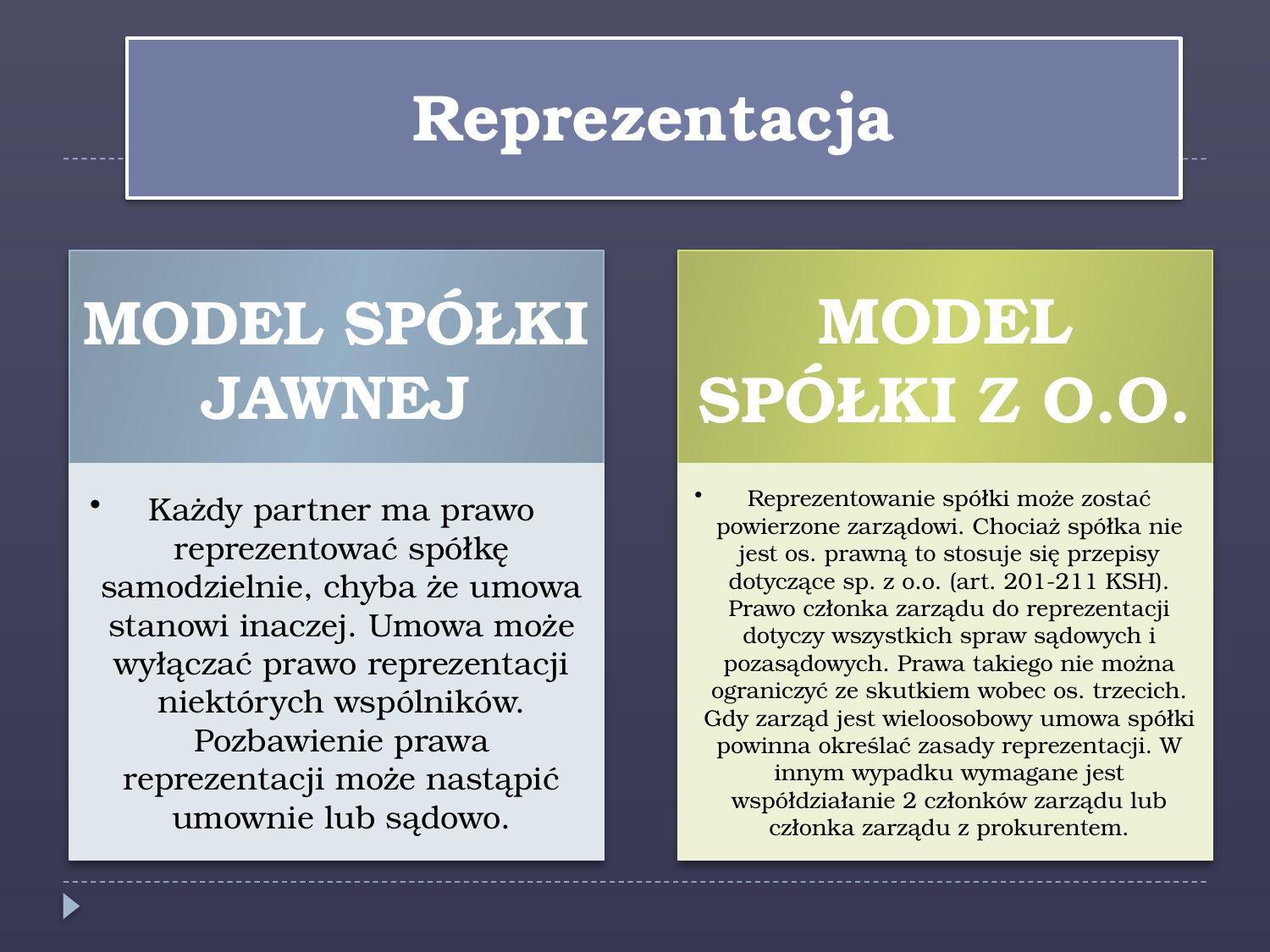

Reprezentacja
MODEL SPÓŁKI JAWNEJ
Każdy partner ma prawo reprezentować spółkę samodzielnie, chyba że umowa stanowi inaczej. Umowa może wyłączać prawo reprezentacji niektórych wspólników. Pozbawienie prawa reprezentacji może nastąpić umownie lub sądowo.
MODEL SPÓŁKI Z O.O.
Reprezentowanie spółki może zostać powierzone zarządowi. Chociaż spółka nie jest os. prawną to stosuje się przepisy dotyczące sp. z o.o. (art. 201-211 KSH). Prawo członka zarządu do reprezentacji dotyczy wszystkich spraw sądowych i pozasądowych. Prawa takiego nie można ograniczyć ze skutkiem wobec os. trzecich. Gdy zarząd jest wieloosobowy umowa spółki powinna określać zasady reprezentacji. W innym wypadku wymagane jest współdziałanie 2 członków zarządu lub członka zarządu z prokurentem.